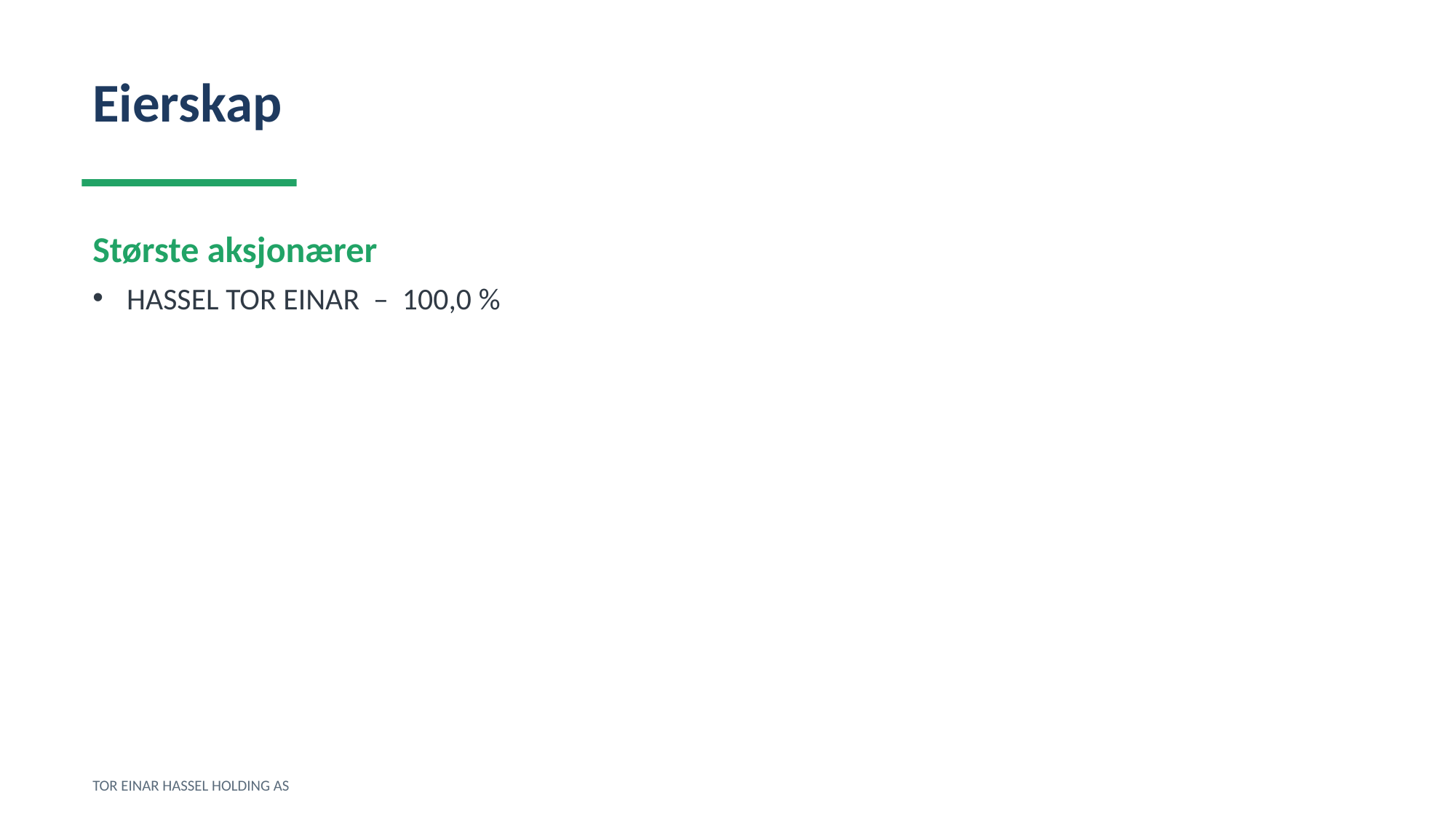

Eierskap

Største aksjonærer
HASSEL TOR EINAR  –  100,0 %
TOR EINAR HASSEL HOLDING AS